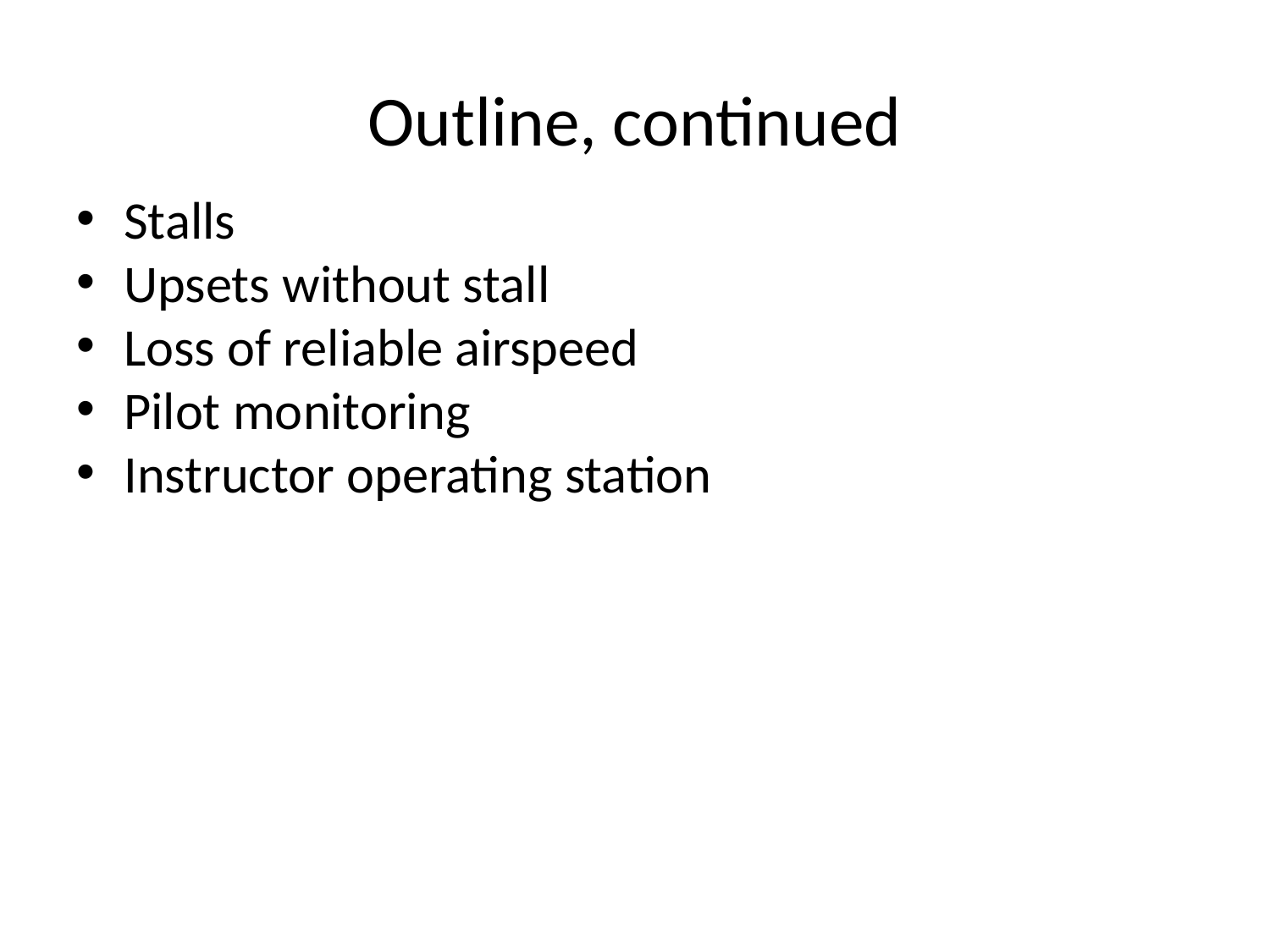

# Outline, continued
Stalls
Upsets without stall
Loss of reliable airspeed
Pilot monitoring
Instructor operating station